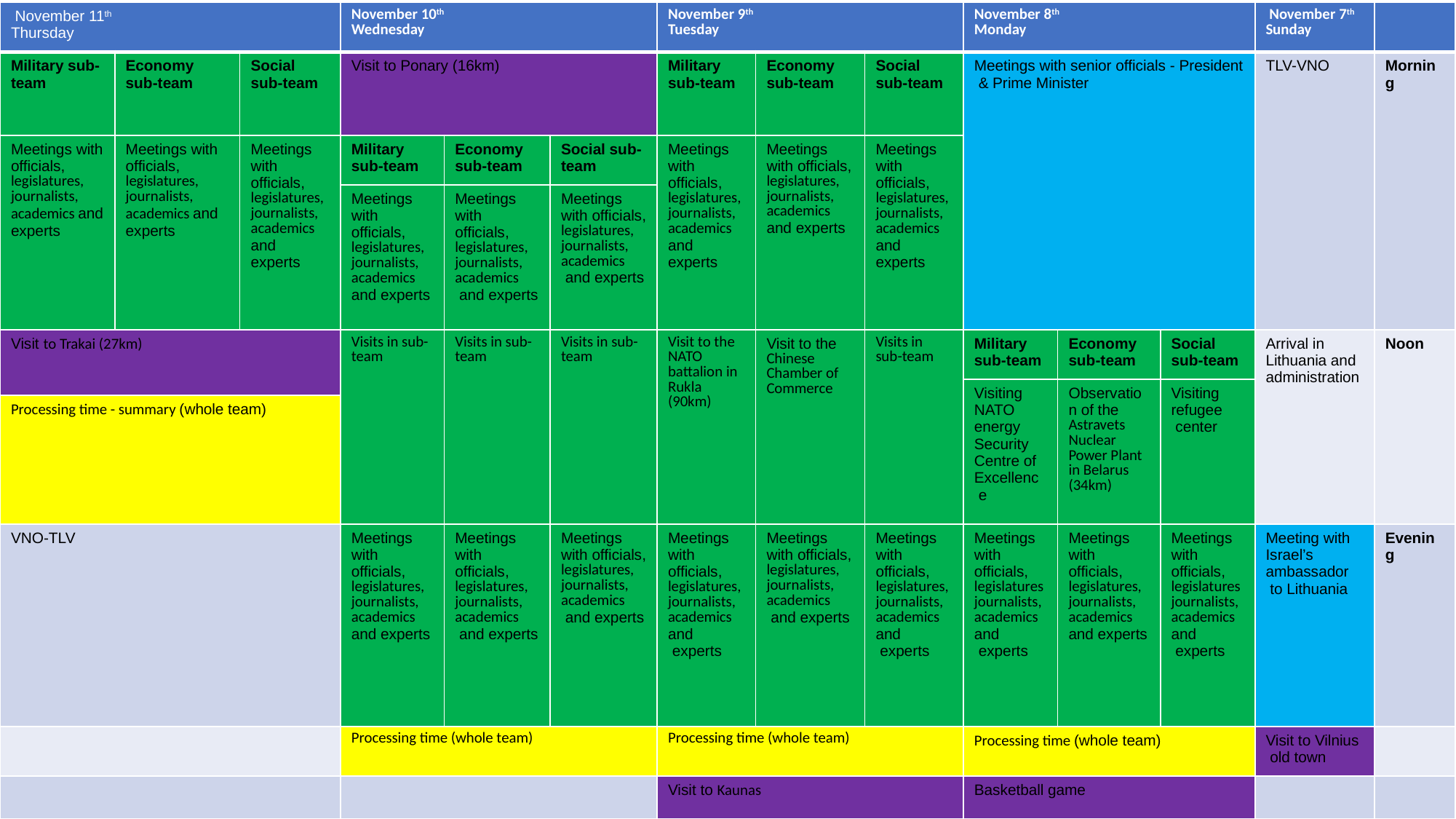

| November 11th Thursday |  |  | November 10th Wednesday |  |  | November 9th Tuesday |  |  | November 8th Monday |  |  | November 7th Sunday |  |
| --- | --- | --- | --- | --- | --- | --- | --- | --- | --- | --- | --- | --- | --- |
| Military sub-team | Economy sub-team | Social sub-team | Visit to Ponary (16km) |  |  | Military sub-team | Economy sub-team | Social sub-team | Meetings with senior officials - President & Prime Minister |  |  | TLV-VNO | Morning |
| Meetings with officials, legislatures, journalists, academics and experts | Meetings with officials, legislatures, journalists, academics and experts | Meetings with officials, legislatures, journalists, academics and experts | Military sub-team | Economy sub-team | Social sub-team | Meetings with officials, legislatures, journalists, academics and experts | Meetings with officials, legislatures, journalists, academics and experts | Meetings with officials, legislatures, journalists, academics and experts |  |  |  |  |  |
|  |  |  | Meetings with officials, legislatures, journalists, academics and experts | Meetings with officials, legislatures, journalists, academics and experts | Meetings with officials, legislatures, journalists, academics and experts |  |  |  |  |  |  |  |  |
| Visit to Trakai (27km) |  |  | Visits in sub-team | Visits in sub-team | Visits in sub-team | Visit to the NATO battalion in Rukla (90km) | Visit to the Chinese Chamber of Commerce | Visits in sub-team | Military sub-team | Economy sub-team | Social sub-team | Arrival in Lithuania and administration | Noon |
|  |  |  |  |  |  | Meetings with officials, legislatures, journalists, academics and experts | Meetings with officials, legislatures, journalists, academics and experts | Meetings with officials, legislatures, journalists, academics and experts | Visiting NATO energy Security Centre of Excellence | Observation of the Astravets Nuclear Power Plant in Belarus (34km) | Visiting refugee center |  |  |
| Processing time - summary (whole team) |  |  |  |  |  |  |  |  |  |  |  |  |  |
| VNO-TLV |  |  | Meetings with officials, legislatures, journalists, academics and experts | Meetings with officials, legislatures, journalists, academics and experts | Meetings with officials, legislatures, journalists, academics and experts | Meetings with officials, legislatures, journalists, academics and experts | Meetings with officials, legislatures, journalists, academics and experts | Meetings with officials, legislatures, journalists, academics and experts | Meetings with officials, legislatures journalists, academics and experts | Meetings with officials, legislatures, journalists, academics and experts | Meetings with officials, legislatures journalists, academics and experts | Meeting with Israel’s ambassador to Lithuania | Evening |
|  |  |  | Processing time (whole team) |  |  | Processing time (whole team) |  |  | Processing time (whole team) |  |  | Visit to Vilnius old town |  |
|  |  |  |  |  |  | Visit to Kaunas |  |  | Basketball game |  |  |  |  |